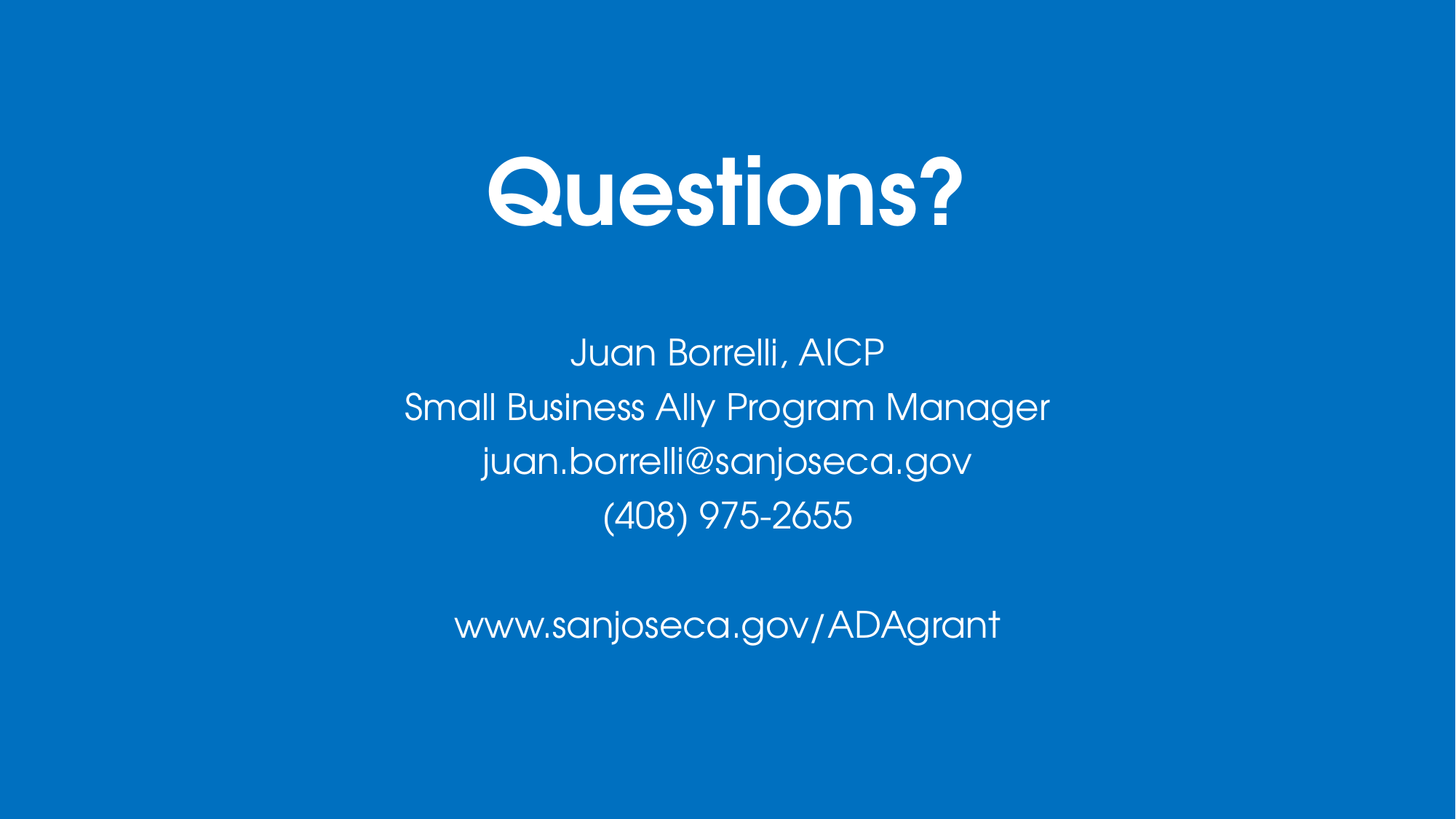

# Questions?
Juan Borrelli, AICP
Small Business Ally Program Manager
juan.borrelli@sanjoseca.gov
(408) 975-2655

www.sanjoseca.gov/ADAgrant